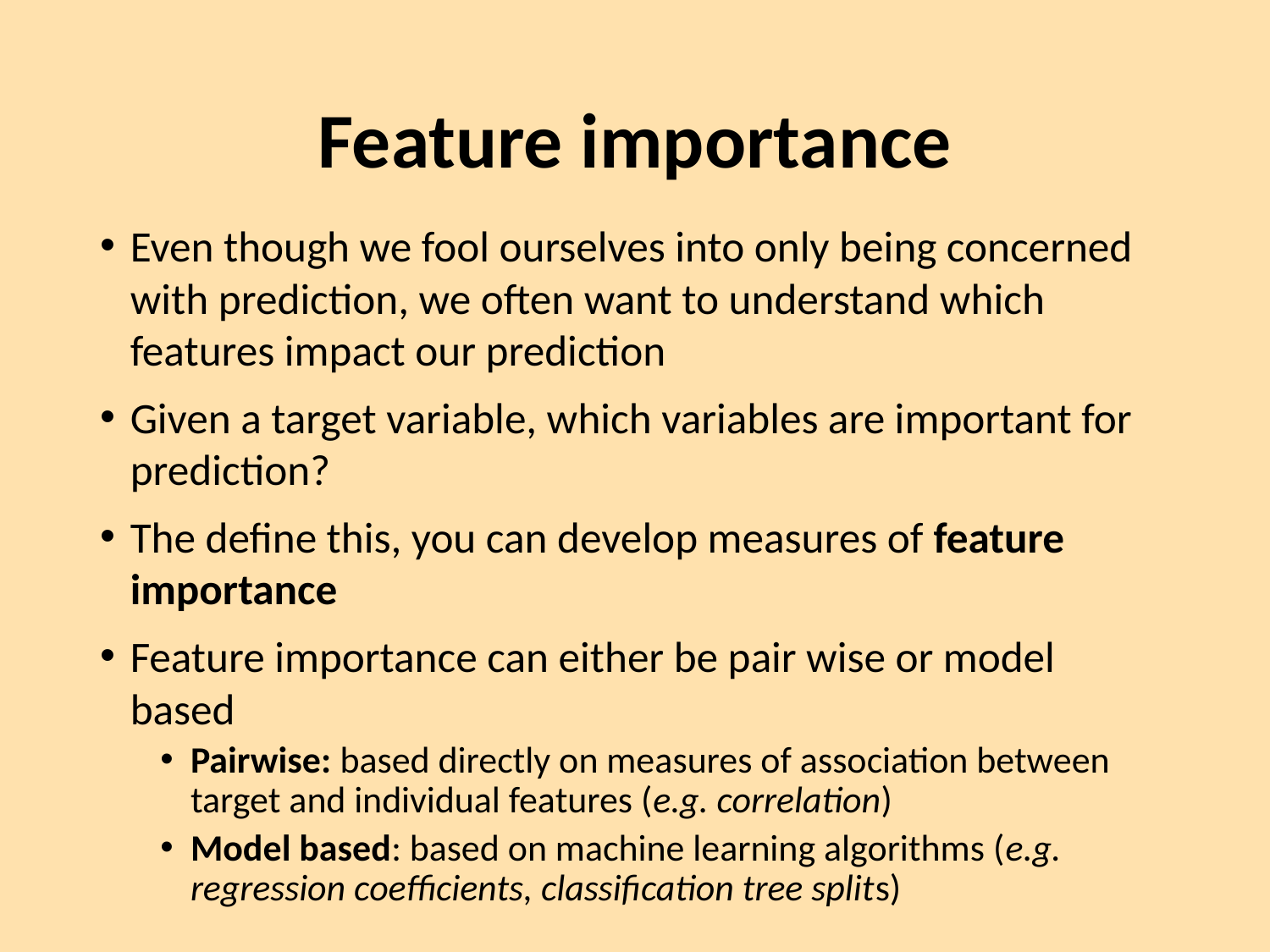

# Feature importance
Even though we fool ourselves into only being concerned with prediction, we often want to understand which features impact our prediction
Given a target variable, which variables are important for prediction?
The define this, you can develop measures of feature importance
Feature importance can either be pair wise or model based
Pairwise: based directly on measures of association between target and individual features (e.g. correlation)
Model based: based on machine learning algorithms (e.g. regression coefficients, classification tree splits)